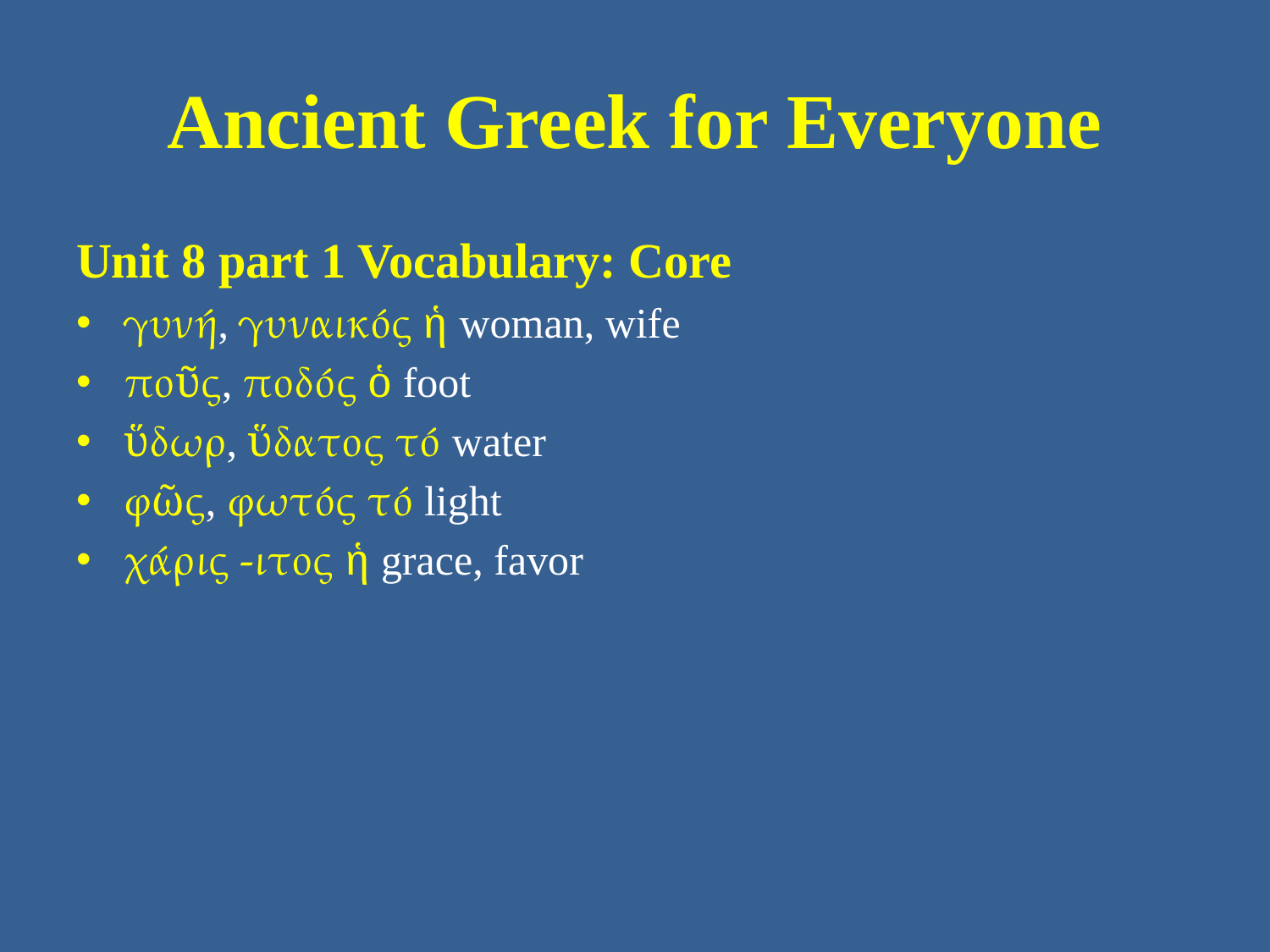

# Ancient Greek for Everyone
Unit 8 part 1 Vocabulary: Core
γυνή, γυναικός ἡ woman, wife
ποῦς, ποδός ὁ foot
ὕδωρ, ὕδατος τό water
φῶς, φωτός τό light
χάρις -ιτος ἡ grace, favor